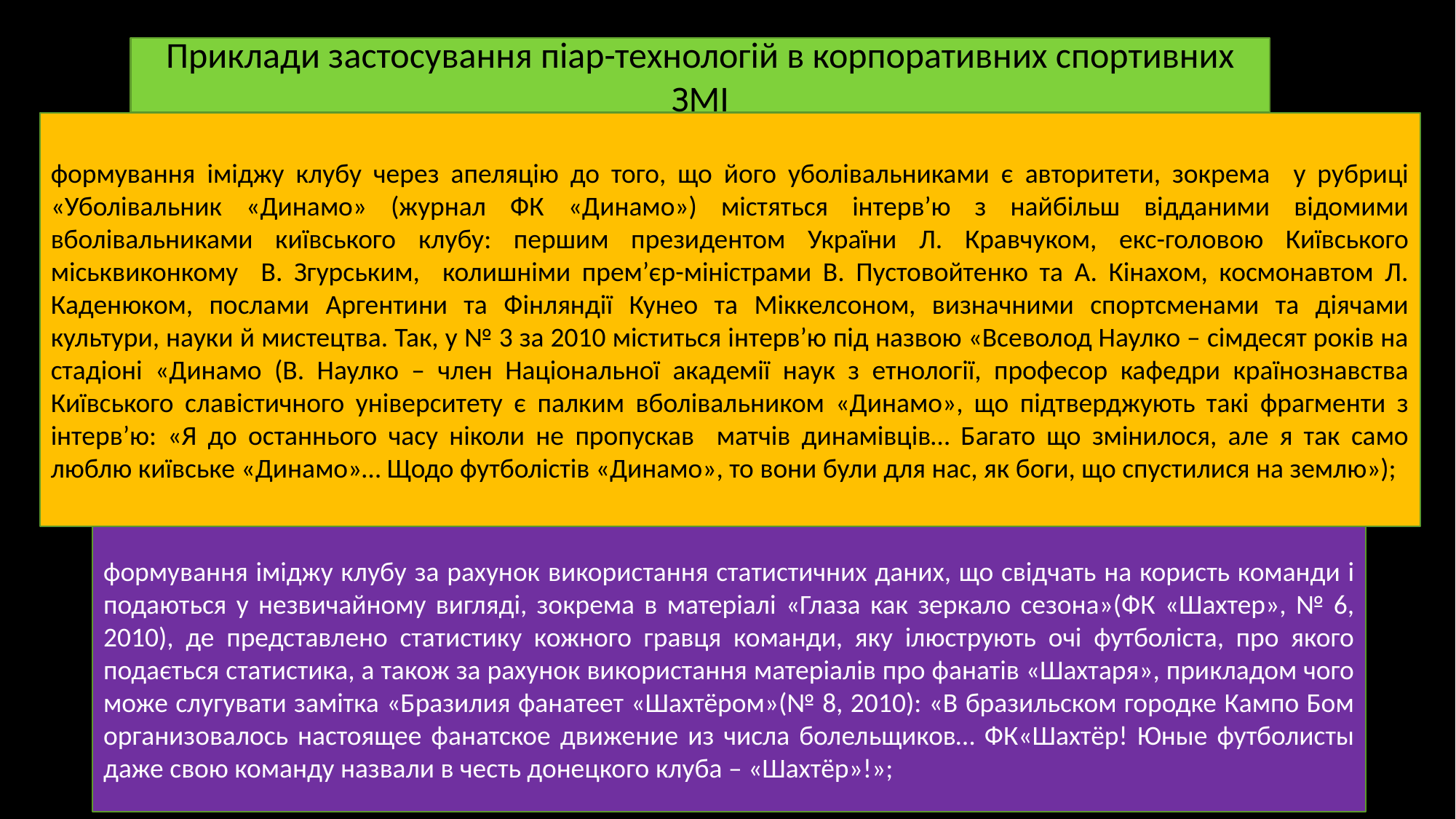

Приклади застосування піар-технологій в корпоративних спортивних ЗМІ
формування іміджу клубу через апеляцію до того, що його уболівальниками є авторитети, зокрема  у рубриці «Уболівальник «Динамо» (журнал ФК «Динамо») містяться інтерв’ю з найбільш відданими відомими вболівальниками київського клубу: першим президентом України Л. Кравчуком, екс-головою Київського міськвиконкому  В. Згурським,  колишніми прем’єр-міністрами В. Пустовойтенко та А. Кінахом, космонавтом Л. Каденюком, послами Аргентини та Фінляндії Кунео та Міккелсоном, визначними спортсменами та діячами культури, науки й мистецтва. Так, у № 3 за 2010 міститься інтерв’ю під назвою «Всеволод Наулко – сімдесят років на стадіоні «Динамо (В. Наулко – член Національної академії наук з етнології, професор кафедри країнознавства Київського славістичного університету є палким вболівальником «Динамо», що підтверджують такі фрагменти з інтерв’ю: «Я до останнього часу ніколи не пропускав  матчів динамівців… Багато що змінилося, але я так само люблю київське «Динамо»… Щодо футболістів «Динамо», то вони були для нас, як боги, що спустилися на землю»);
формування іміджу клубу за рахунок використання статистичних даних, що свідчать на користь команди і подаються у незвичайному вигляді, зокрема в матеріалі «Глаза как зеркало сезона»(ФК «Шахтер», № 6, 2010), де представлено статистику кожного гравця команди, яку ілюструють очі футболіста, про якого подається статистика, а також за рахунок використання матеріалів про фанатів «Шахтаря», прикладом чого може слугувати замітка «Бразилия фанатеет «Шахтёром»(№ 8, 2010): «В бразильском городке Кампо Бом организовалось настоящее фанатское движение из числа болельщиков… ФК«Шахтёр! Юные футболисты даже свою команду назвали в честь донецкого клуба – «Шахтёр»!»;